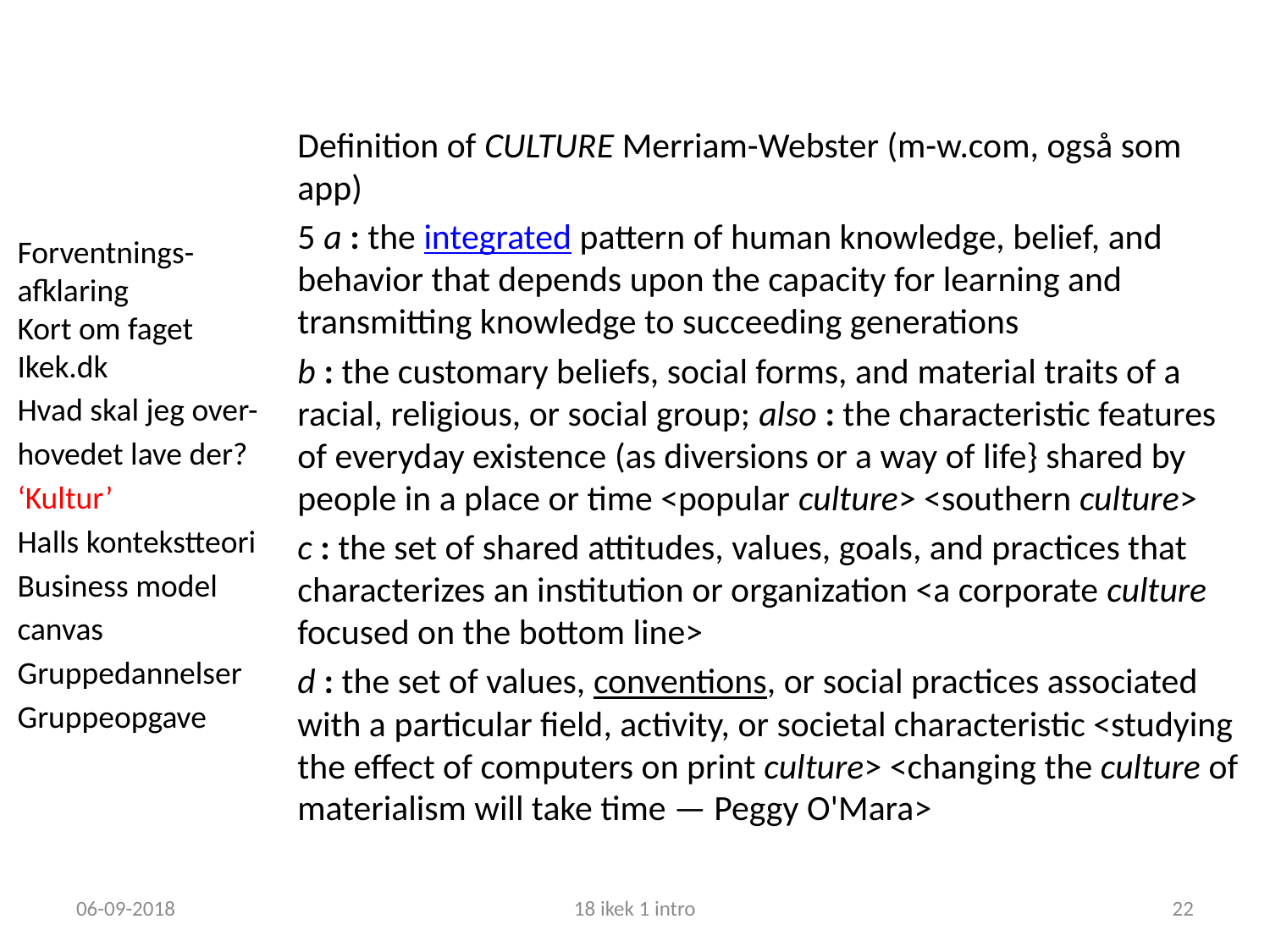

Definition of CULTURE Merriam-Webster (m-w.com, også som app)
5 a : the integrated pattern of human knowledge, belief, and behavior that depends upon the capacity for learning and transmitting knowledge to succeeding generations
b : the customary beliefs, social forms, and material traits of a racial, religious, or social group; also : the characteristic features of everyday existence (as diversions or a way of life} shared by people in a place or time <popular culture> <southern culture>
c : the set of shared attitudes, values, goals, and practices that characterizes an institution or organization <a corporate culture focused on the bottom line>
d : the set of values, conventions, or social practices associated with a particular field, activity, or societal characteristic <studying the effect of computers on print culture> <changing the culture of materialism will take time — Peggy O'Mara>
Forventnings-
afklaring
Kort om faget
Ikek.dk
Hvad skal jeg over-hovedet lave der?
‘Kultur’
Halls kontekstteori
Business model canvas
Gruppedannelser
Gruppeopgave
06-09-2018
18 ikek 1 intro
22